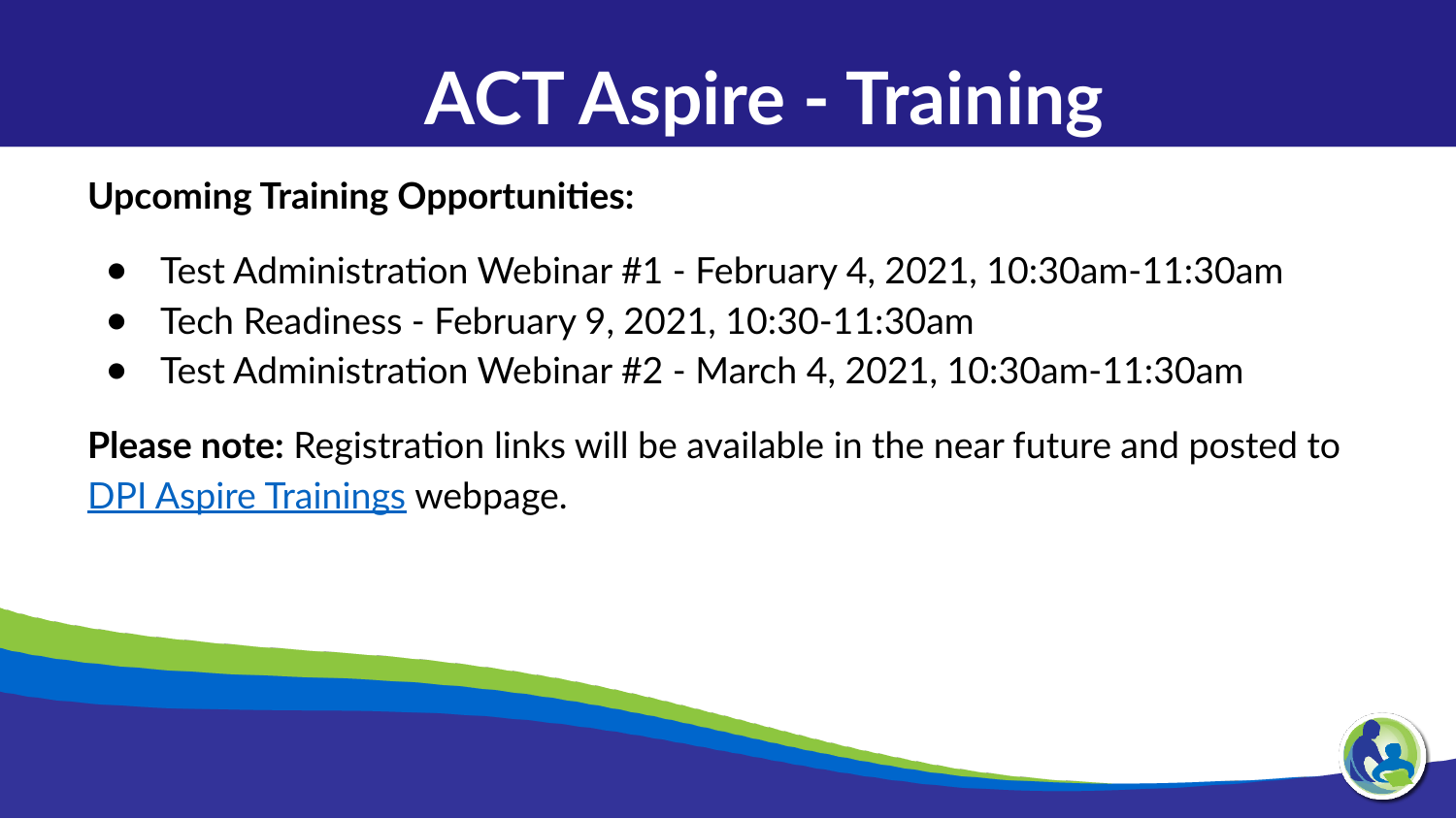

ACT Aspire - Training
Upcoming Training Opportunities:
Test Administration Webinar #1 - February 4, 2021, 10:30am-11:30am
Tech Readiness - February 9, 2021, 10:30-11:30am
Test Administration Webinar #2 - March 4, 2021, 10:30am-11:30am
Please note: Registration links will be available in the near future and posted to  DPI Aspire Trainings webpage.